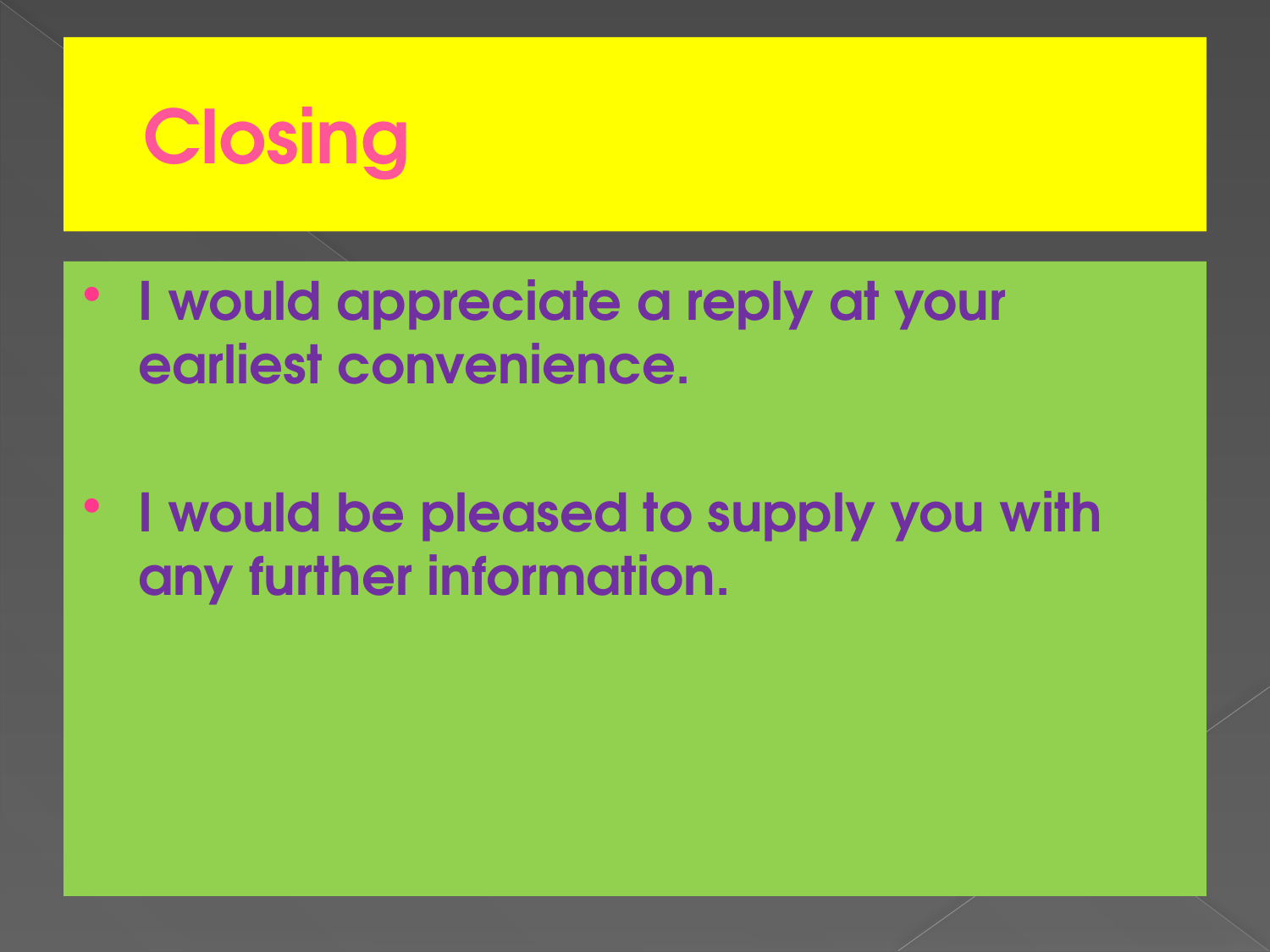

# Closing
I would appreciate a reply at your earliest convenience.

I would be pleased to supply you with any further information.